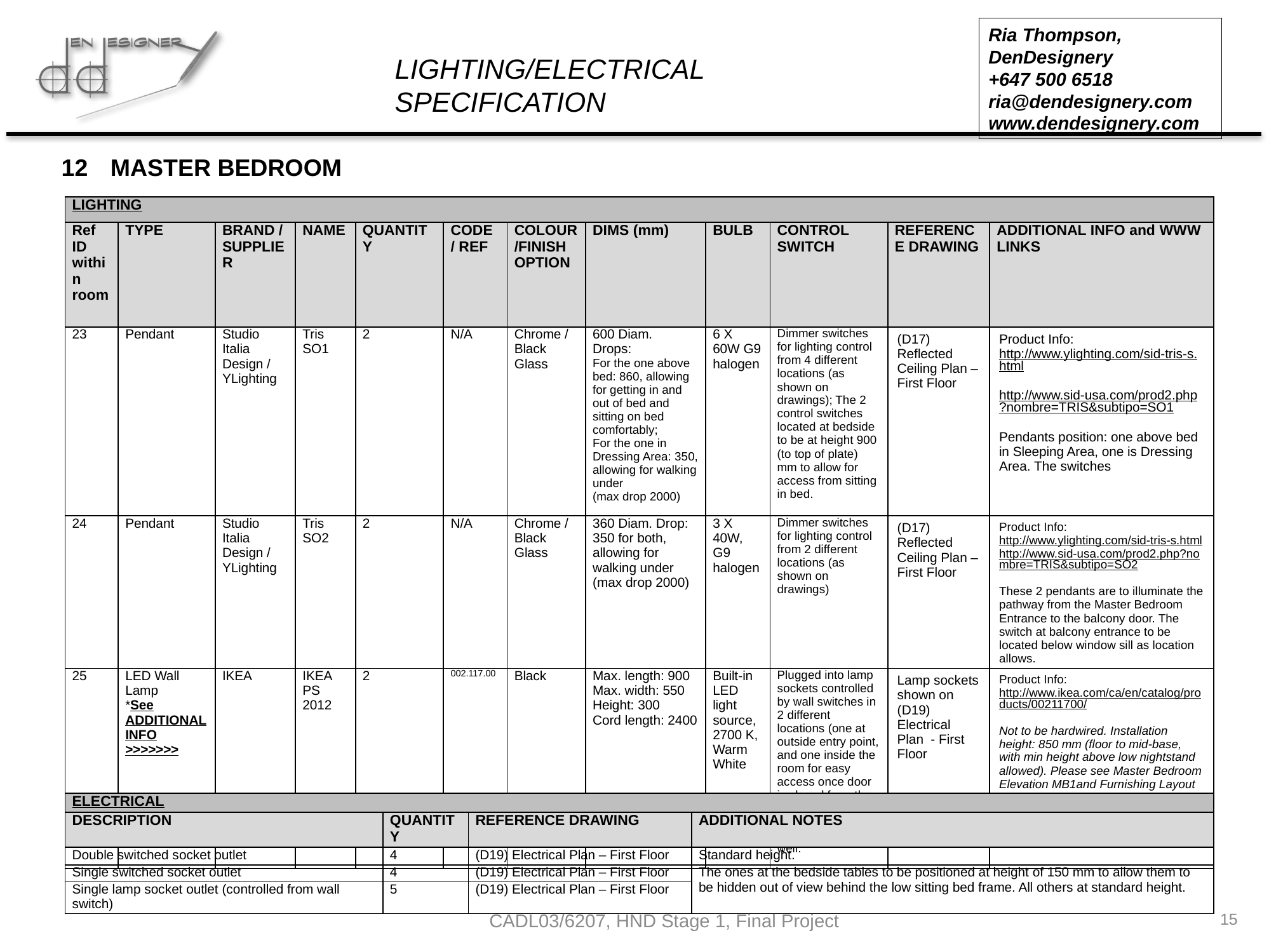

MASTER BEDROOM
| LIGHTING |  |  |  |  |  |  |  |  |  |  |  |
| --- | --- | --- | --- | --- | --- | --- | --- | --- | --- | --- | --- |
| Ref ID within room | TYPE | BRAND / SUPPLIER | NAME | QUANTITY | CODE / REF | COLOUR/FINISH OPTION | DIMS (mm) | BULB | CONTROL SWITCH | REFERENCE DRAWING | ADDITIONAL INFO and WWW LINKS |
| 23 | Pendant | Studio Italia Design / YLighting | Tris SO1 | 2 | N/A | Chrome / Black Glass | 600 Diam. Drops: For the one above bed: 860, allowing for getting in and out of bed and sitting on bed comfortably; For the one in Dressing Area: 350, allowing for walking under (max drop 2000) | 6 X 60W G9 halogen | Dimmer switches for lighting control from 4 different locations (as shown on drawings); The 2 control switches located at bedside to be at height 900 (to top of plate) mm to allow for access from sitting in bed. | (D17) Reflected Ceiling Plan – First Floor | Product Info: http://www.ylighting.com/sid-tris-s.html http://www.sid-usa.com/prod2.php?nombre=TRIS&subtipo=SO1 Pendants position: one above bed in Sleeping Area, one is Dressing Area. The switches |
| 24 | Pendant | Studio Italia Design / YLighting | Tris SO2 | 2 | N/A | Chrome / Black Glass | 360 Diam. Drop: 350 for both, allowing for walking under (max drop 2000) | 3 X 40W, G9 halogen | Dimmer switches for lighting control from 2 different locations (as shown on drawings) | (D17) Reflected Ceiling Plan – First Floor | Product Info: http://www.ylighting.com/sid-tris-s.html http://www.sid-usa.com/prod2.php?nombre=TRIS&subtipo=SO2 These 2 pendants are to illuminate the pathway from the Master Bedroom Entrance to the balcony door. The switch at balcony entrance to be located below window sill as location allows. |
| 25 | LED Wall Lamp \*See ADDITIONAL INFO >>>>>>> | IKEA | IKEA PS 2012 | 2 | 002.117.00 | Black | Max. length: 900 Max. width: 550 Height: 300 Cord length: 2400 | Built-in LED light source, 2700 K, Warm White | Plugged into lamp sockets controlled by wall switches in 2 different locations (one at outside entry point, and one inside the room for easy access once door is closed from the inside). Each lamp to have its own local switch as well. | Lamp sockets shown on (D19) Electrical Plan - First Floor | Product Info: http://www.ikea.com/ca/en/catalog/products/00211700/ Not to be hardwired. Installation height: 850 mm (floor to mid-base, with min height above low nightstand allowed). Please see Master Bedroom Elevation MB1and Furnishing Layout – First Floor drawing for positioning. May be installed by the decorators (included here for clarity). |
| ELECTRICAL |  |  |  |
| --- | --- | --- | --- |
| DESCRIPTION | QUANTITY | REFERENCE DRAWING | ADDITIONAL NOTES |
| Double switched socket outlet | 4 | (D19) Electrical Plan – First Floor | Standard height. |
| Single switched socket outlet | 4 | (D19) Electrical Plan – First Floor | The ones at the bedside tables to be positioned at height of 150 mm to allow them to be hidden out of view behind the low sitting bed frame. All others at standard height. |
| Single lamp socket outlet (controlled from wall switch) | 5 | (D19) Electrical Plan – First Floor |  |
15
CADL03/6207, HND Stage 1, Final Project